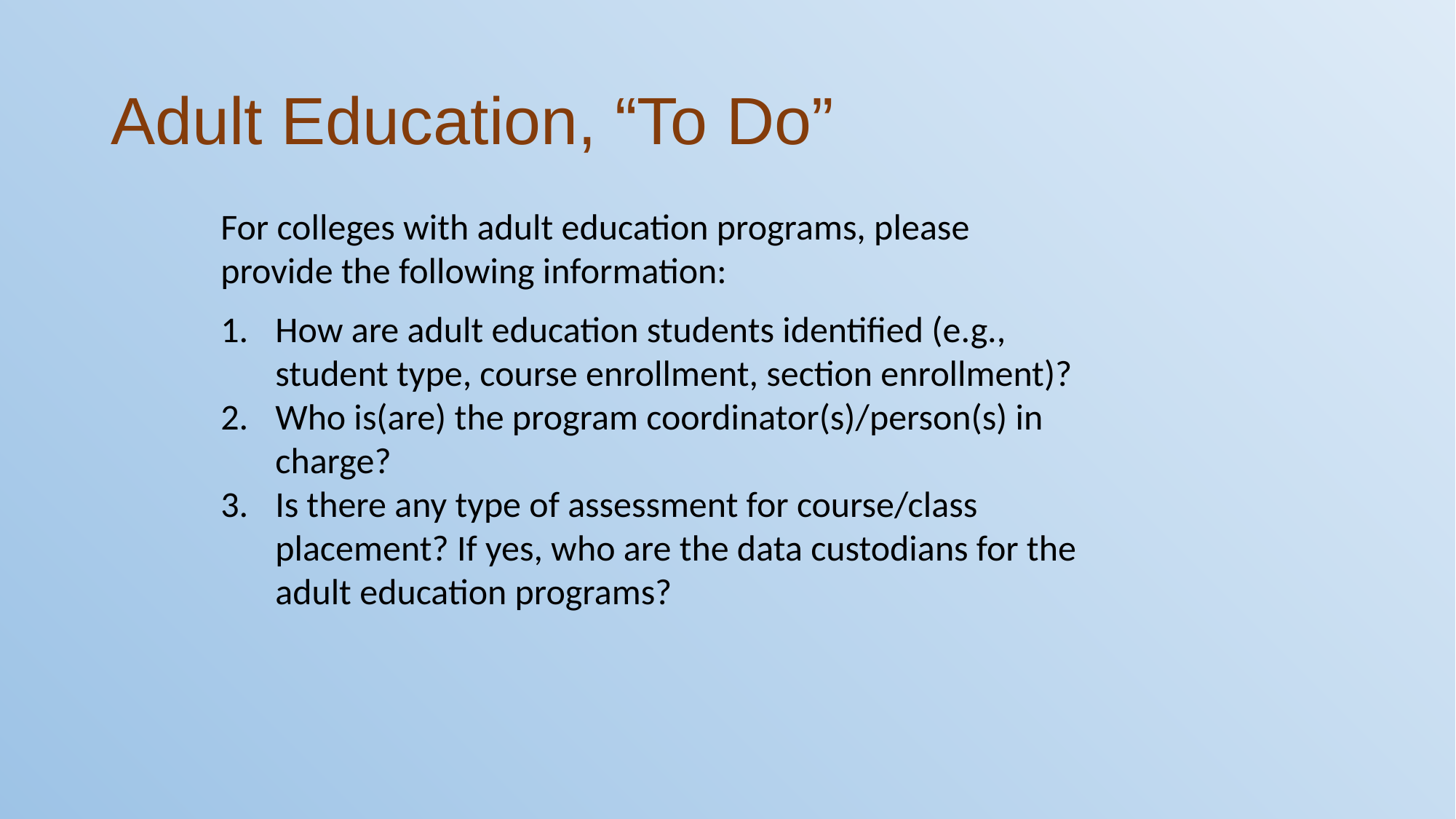

# Adult Education, “To Do”
For colleges with adult education programs, please provide the following information:
How are adult education students identified (e.g., student type, course enrollment, section enrollment)?
Who is(are) the program coordinator(s)/person(s) in charge?
Is there any type of assessment for course/class placement? If yes, who are the data custodians for the adult education programs?